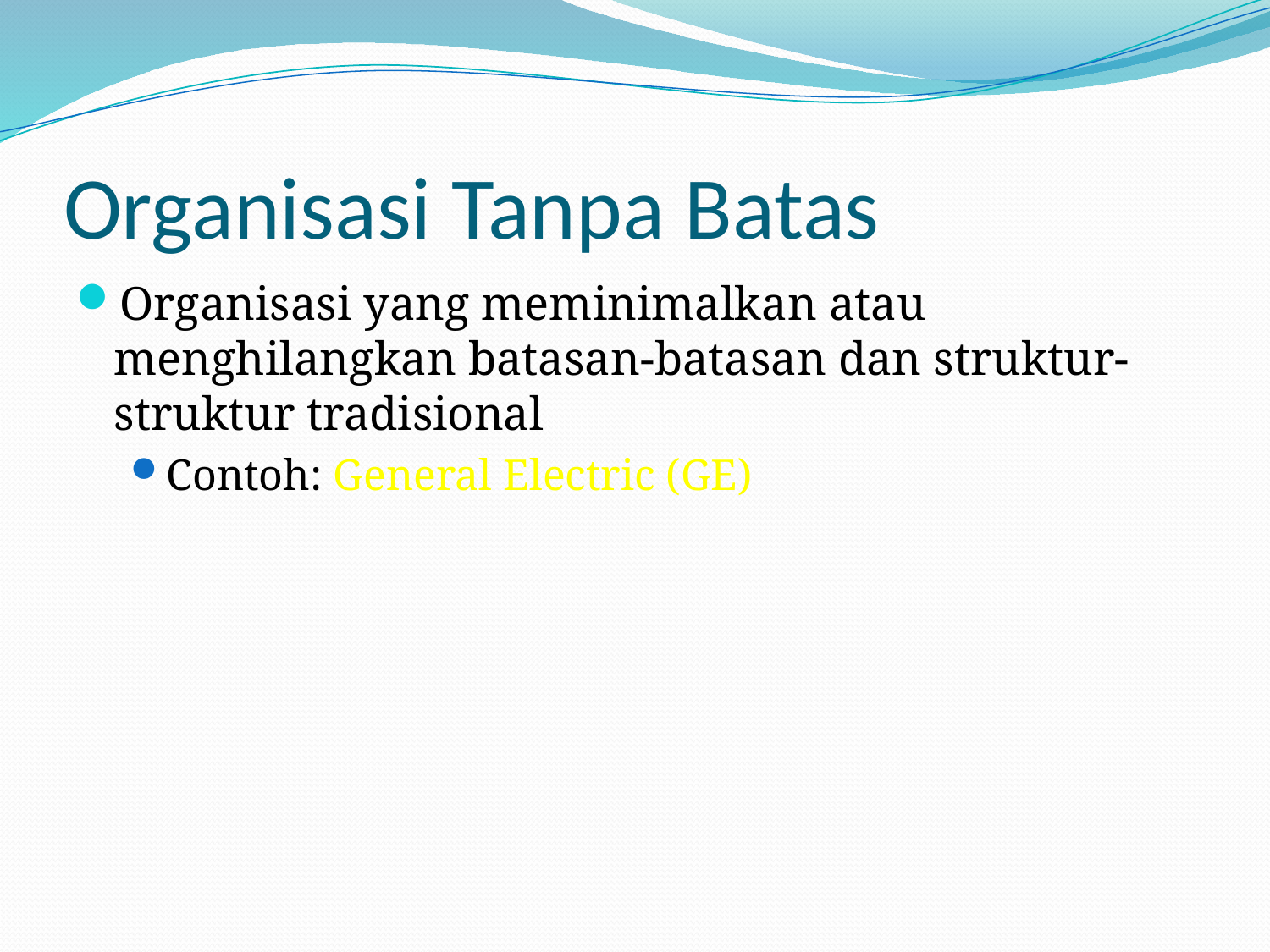

# Organisasi Tanpa Batas
Organisasi yang meminimalkan atau menghilangkan batasan-batasan dan struktur-struktur tradisional
Contoh: General Electric (GE)